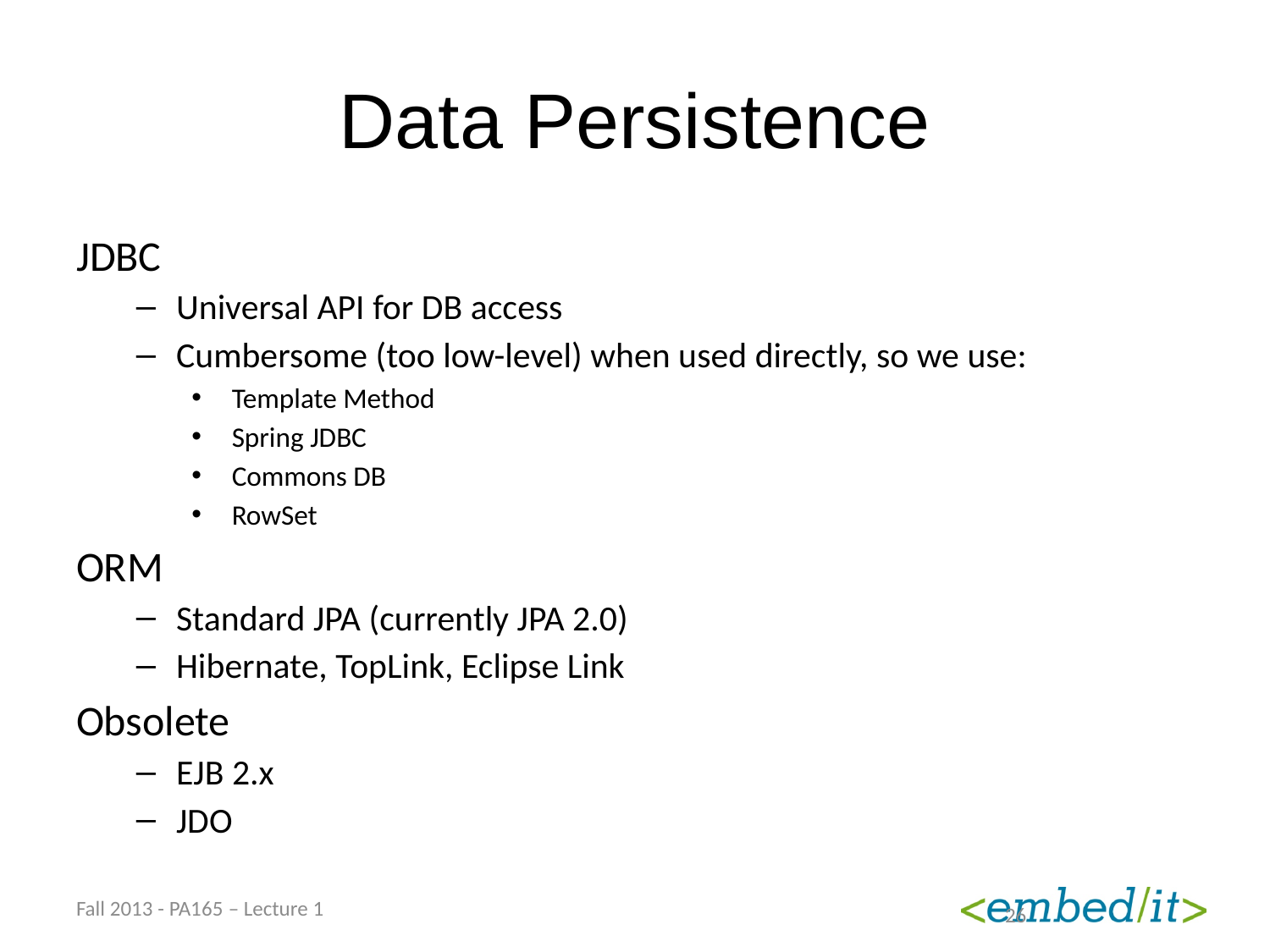

# Data Persistence
JDBC
Universal API for DB access
Cumbersome (too low-level) when used directly, so we use:
Template Method
Spring JDBC
Commons DB
RowSet
ORM
Standard JPA (currently JPA 2.0)
Hibernate, TopLink, Eclipse Link
Obsolete
EJB 2.x
JDO

Fall 2013 - PA165 – Lecture 1
26